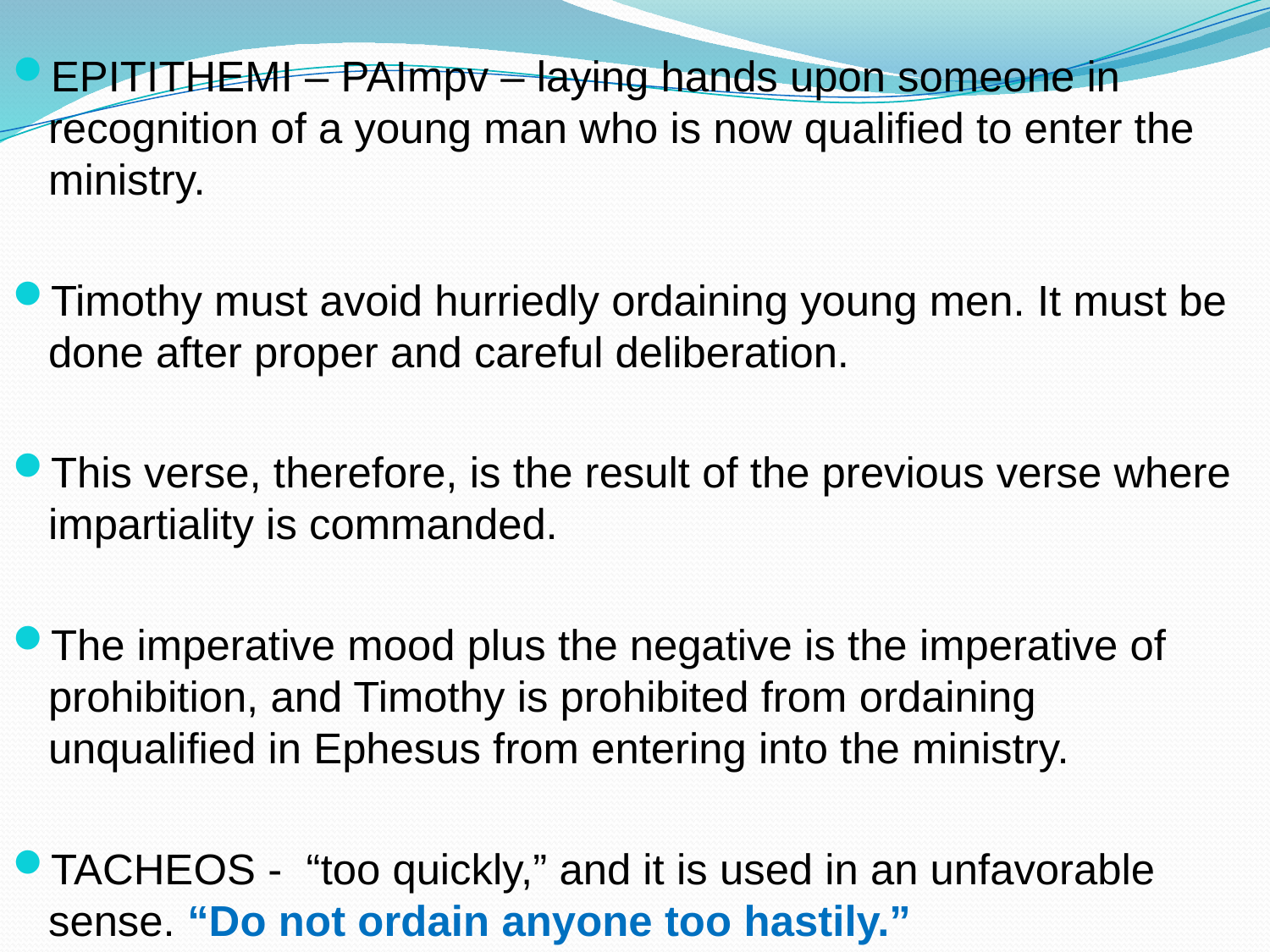

EPITITHEMI – PAImpv – laying hands upon someone in recognition of a young man who is now qualified to enter the ministry.

Timothy must avoid hurriedly ordaining young men. It must be done after proper and careful deliberation.

This verse, therefore, is the result of the previous verse where impartiality is commanded.

The imperative mood plus the negative is the imperative of prohibition, and Timothy is prohibited from ordaining unqualified in Ephesus from entering into the ministry.

TACHEOS -  “too quickly,” and it is used in an unfavorable sense. “Do not ordain anyone too hastily.”